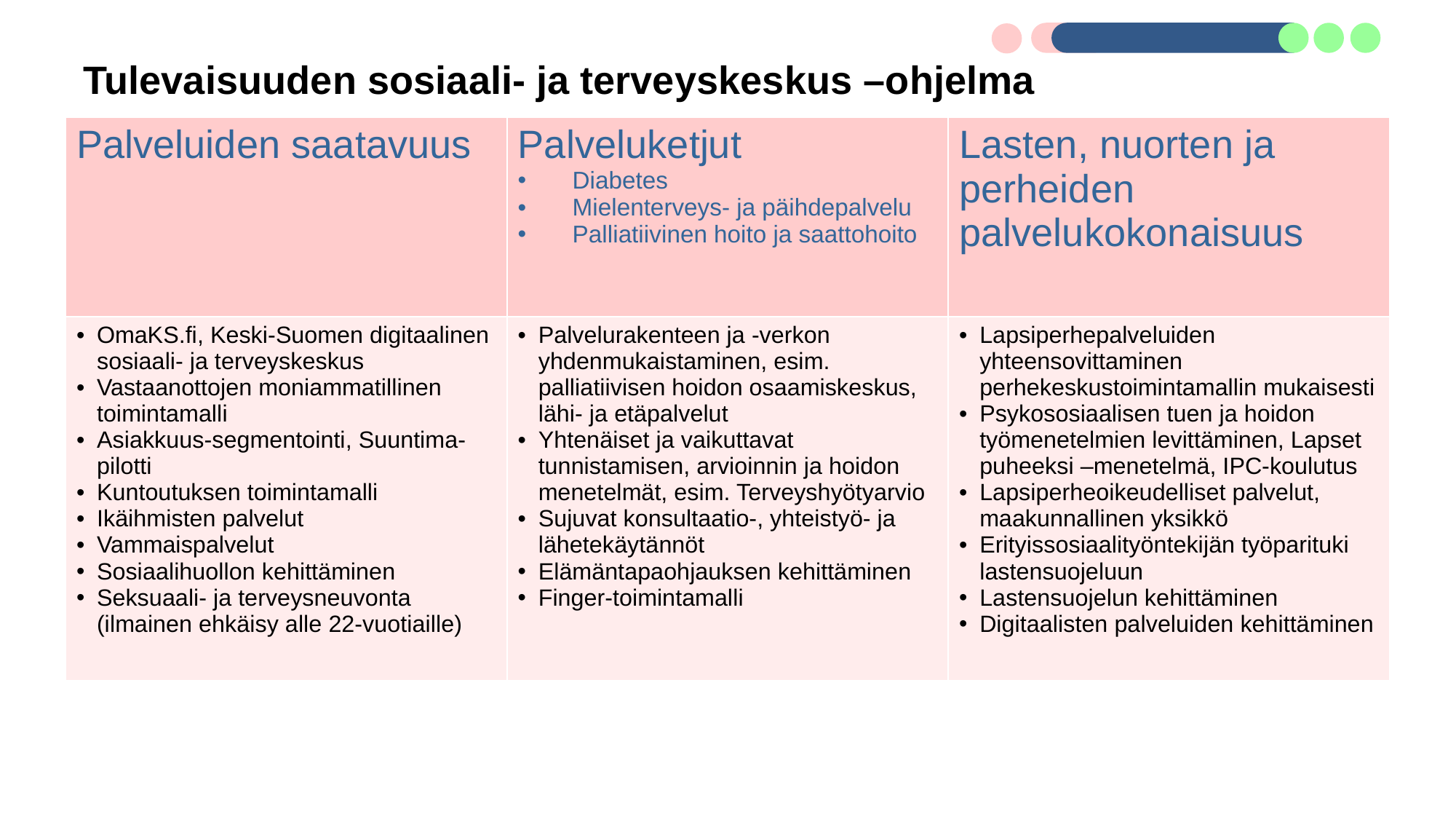

Tulevaisuuden sosiaali- ja terveyskeskus –ohjelma
| Palveluiden saatavuus | Palveluketjut Diabetes Mielenterveys- ja päihdepalvelu Palliatiivinen hoito ja saattohoito | Lasten, nuorten ja perheiden palvelukokonaisuus |
| --- | --- | --- |
| OmaKS.fi, Keski-Suomen digitaalinen sosiaali- ja terveyskeskus Vastaanottojen moniammatillinen toimintamalli Asiakkuus-segmentointi, Suuntima-pilotti Kuntoutuksen toimintamalli Ikäihmisten palvelut Vammaispalvelut Sosiaalihuollon kehittäminen Seksuaali- ja terveysneuvonta (ilmainen ehkäisy alle 22-vuotiaille) | Palvelurakenteen ja -verkon yhdenmukaistaminen, esim. palliatiivisen hoidon osaamiskeskus, lähi- ja etäpalvelut Yhtenäiset ja vaikuttavat tunnistamisen, arvioinnin ja hoidon menetelmät, esim. Terveyshyötyarvio Sujuvat konsultaatio-, yhteistyö- ja lähetekäytännöt Elämäntapaohjauksen kehittäminen Finger-toimintamalli | Lapsiperhepalveluiden yhteensovittaminen perhekeskustoimintamallin mukaisesti Psykososiaalisen tuen ja hoidon työmenetelmien levittäminen, Lapset puheeksi –menetelmä, IPC-koulutus Lapsiperheoikeudelliset palvelut, maakunnallinen yksikkö Erityissosiaalityöntekijän työparituki lastensuojeluun Lastensuojelun kehittäminen Digitaalisten palveluiden kehittäminen |